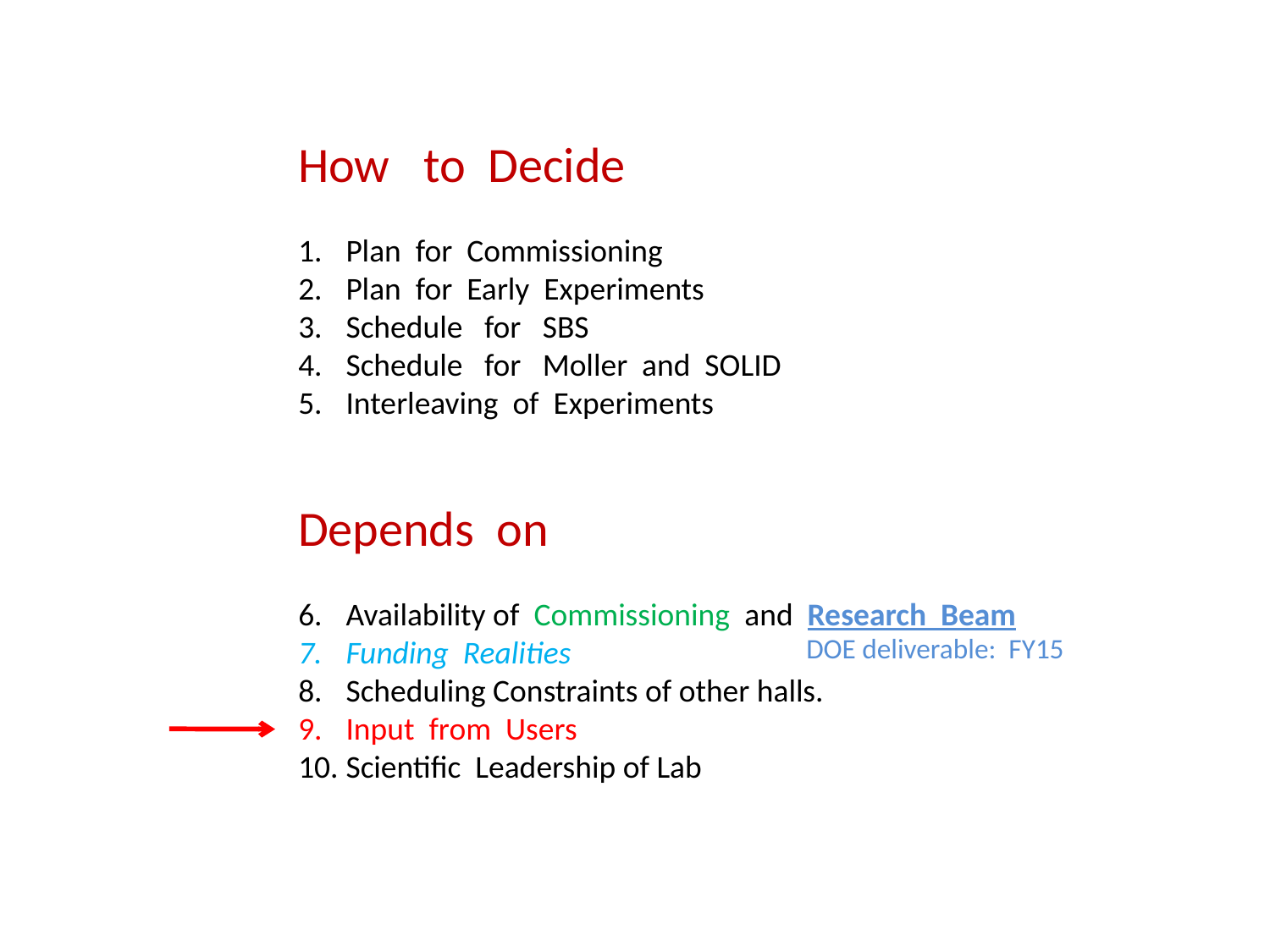

How   to  Decide

Plan  for  Commissioning
Plan  for  Early  Experiments
Schedule   for   SBS
Schedule   for   Moller  and  SOLID
Interleaving  of  Experiments

Depends  on

Availability of  Commissioning  and  Research  Beam
Funding  Realities
Scheduling Constraints of other halls.
Input  from  Users
Scientific  Leadership of Lab
DOE deliverable:  FY15